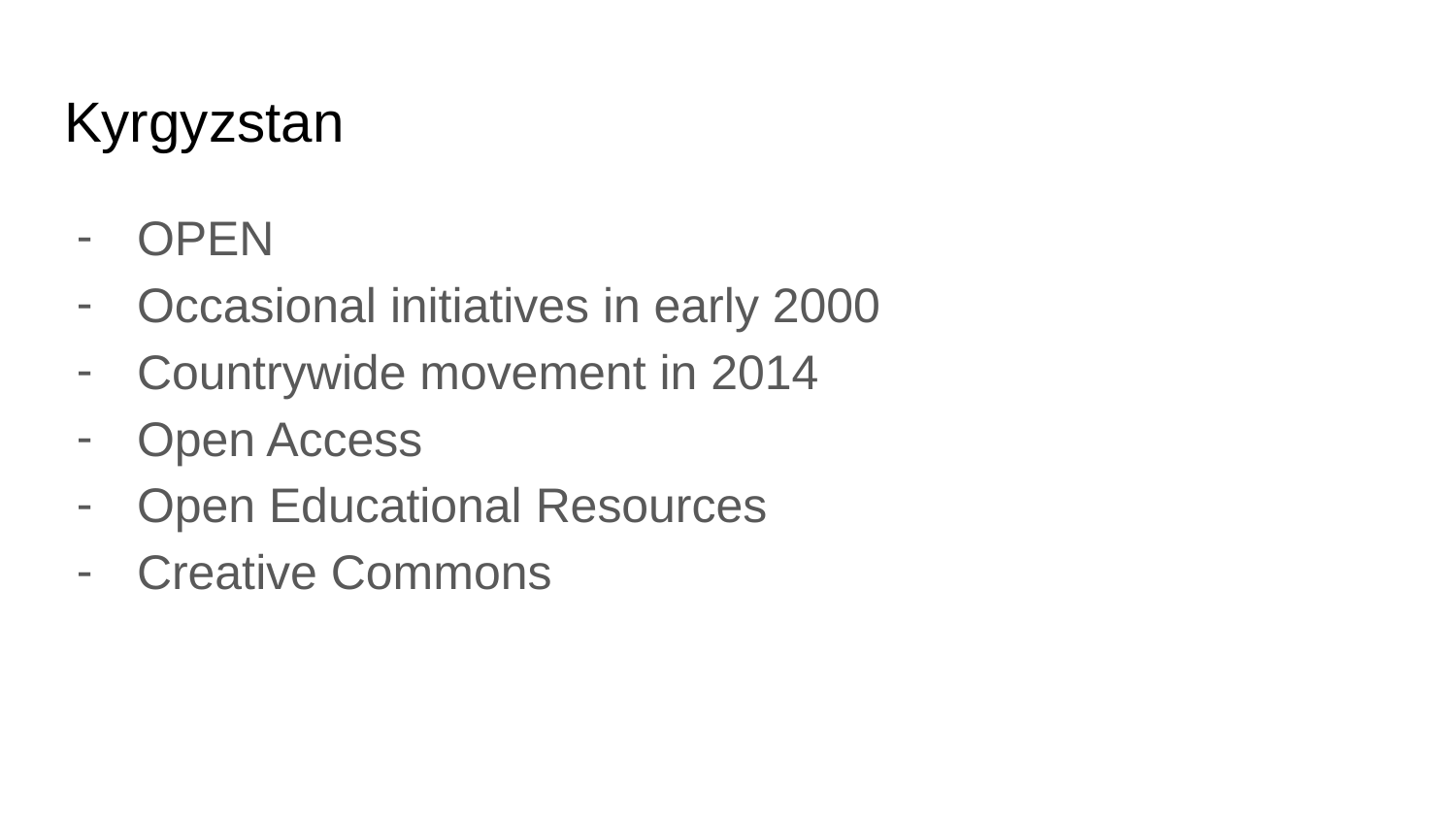

# Kyrgyzstan
OPEN
Occasional initiatives in early 2000
Countrywide movement in 2014
Open Access
Open Educational Resources
Creative Commons